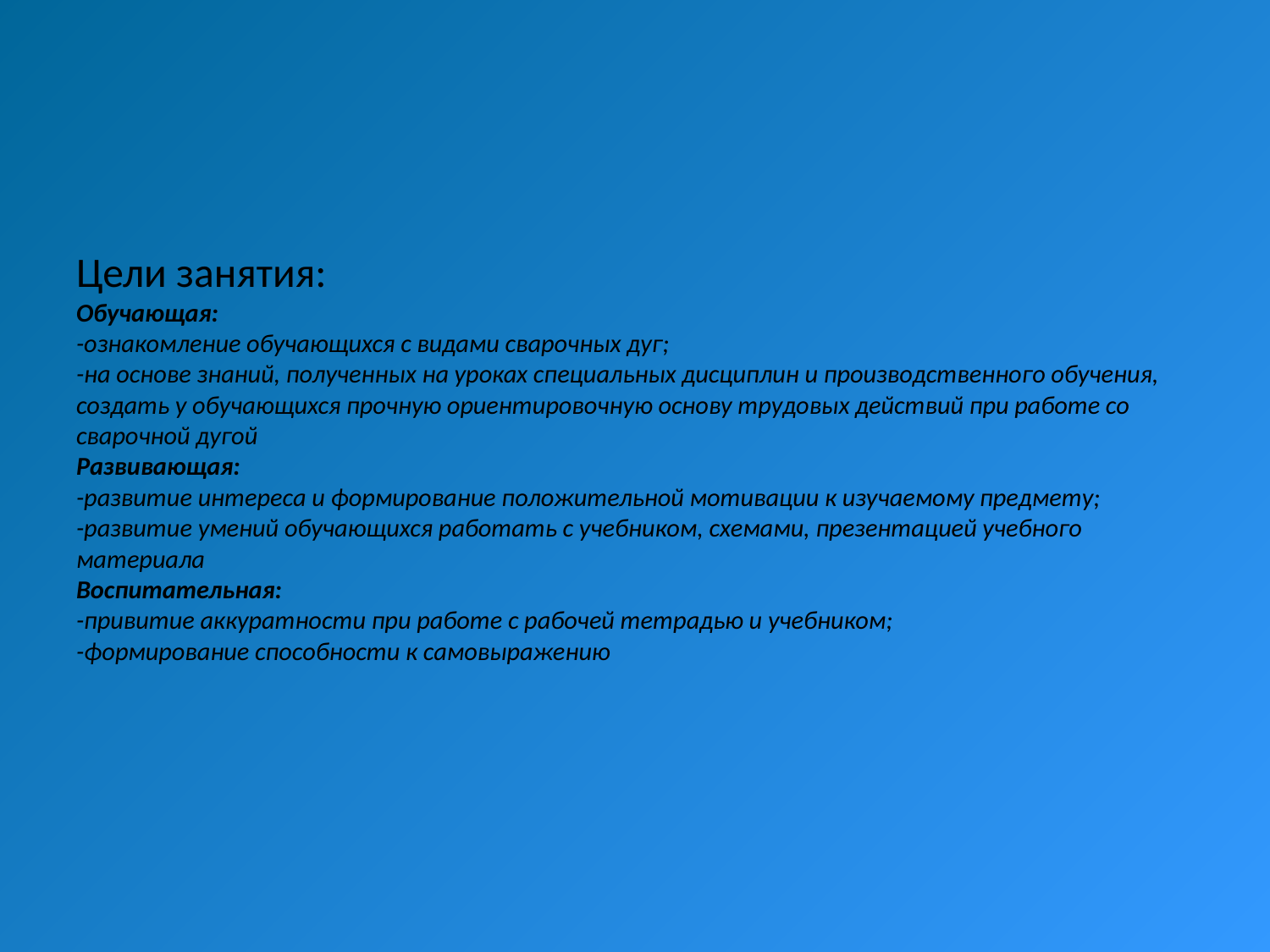

# Цели занятия: Обучающая: -ознакомление обучающихся с видами сварочных дуг; -на основе знаний, полученных на уроках специальных дисциплин и производственного обучения, создать у обучающихся прочную ориентировочную основу трудовых действий при работе со сварочной дугой Развивающая: -развитие интереса и формирование положительной мотивации к изучаемому предмету; -развитие умений обучающихся работать с учебником, схемами, презентацией учебного материала Воспитательная: -привитие аккуратности при работе с рабочей тетрадью и учебником; -формирование способности к самовыражению